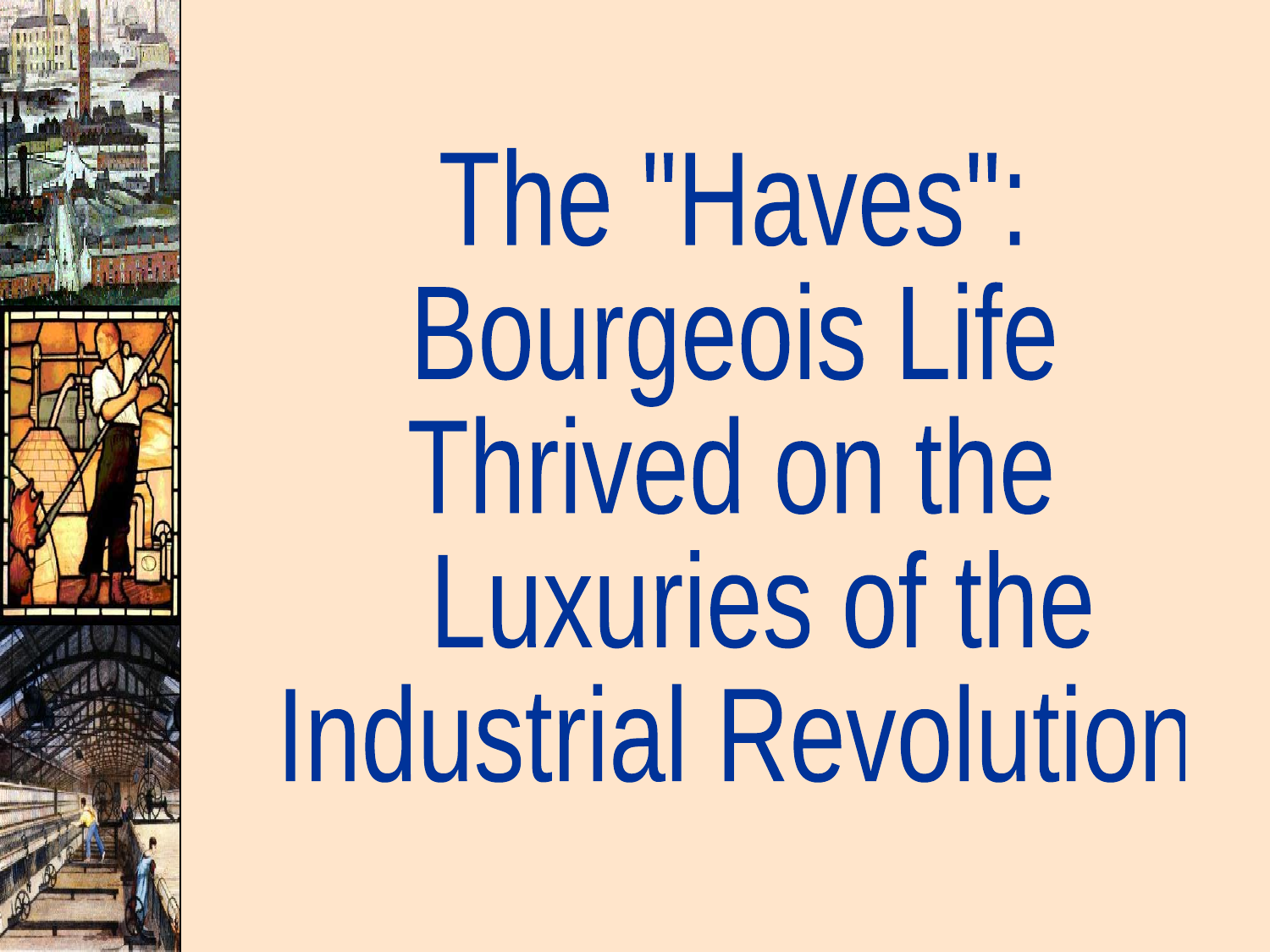

The "Haves":
Bourgeois Life
Thrived on the
 Luxuries of the
Industrial Revolution